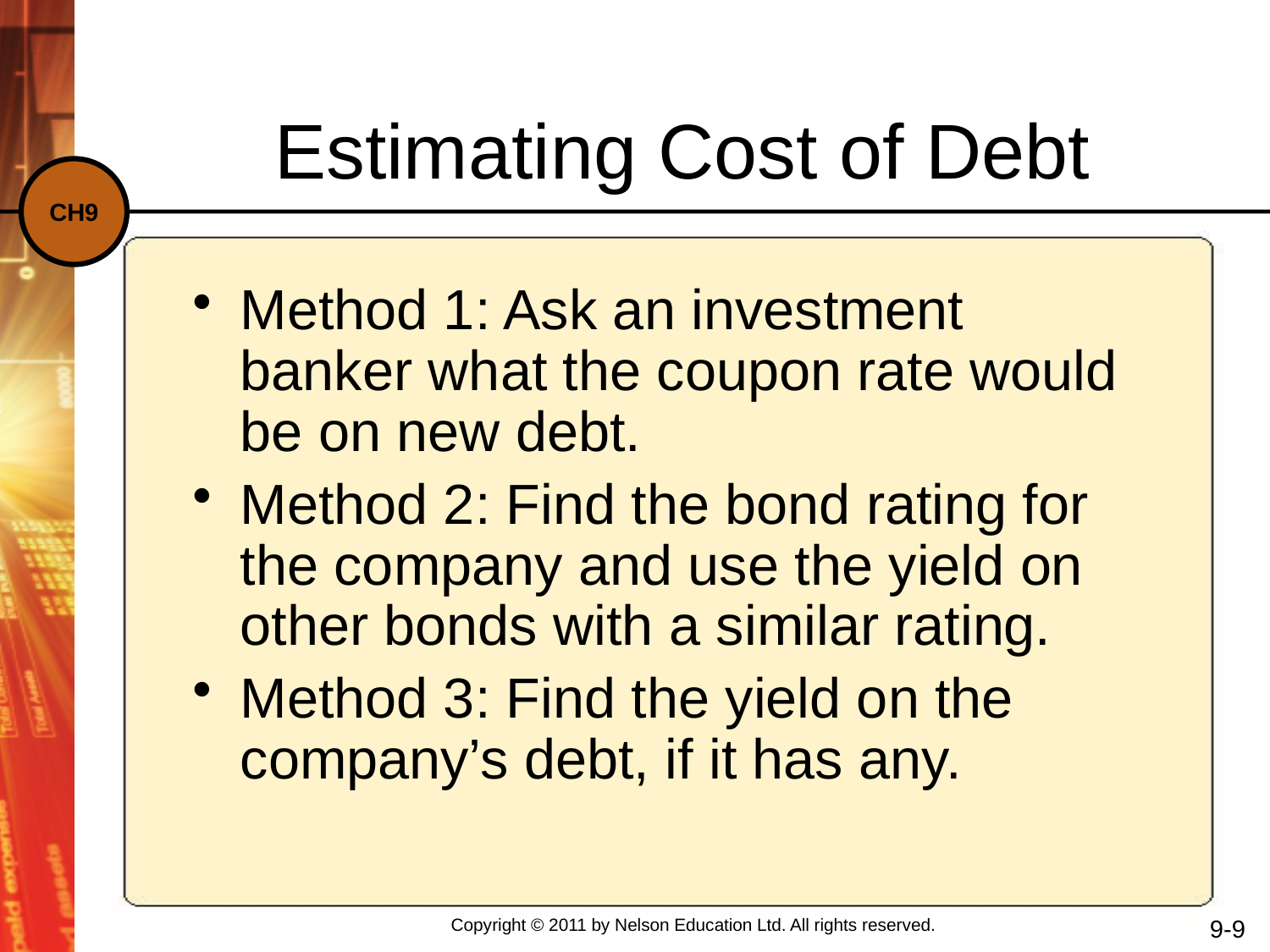

Estimating Cost of Debt
Method 1: Ask an investment banker what the coupon rate would be on new debt.
Method 2: Find the bond rating for the company and use the yield on other bonds with a similar rating.
Method 3: Find the yield on the company’s debt, if it has any.
9-9
Copyright © 2011 by Nelson Education Ltd. All rights reserved.